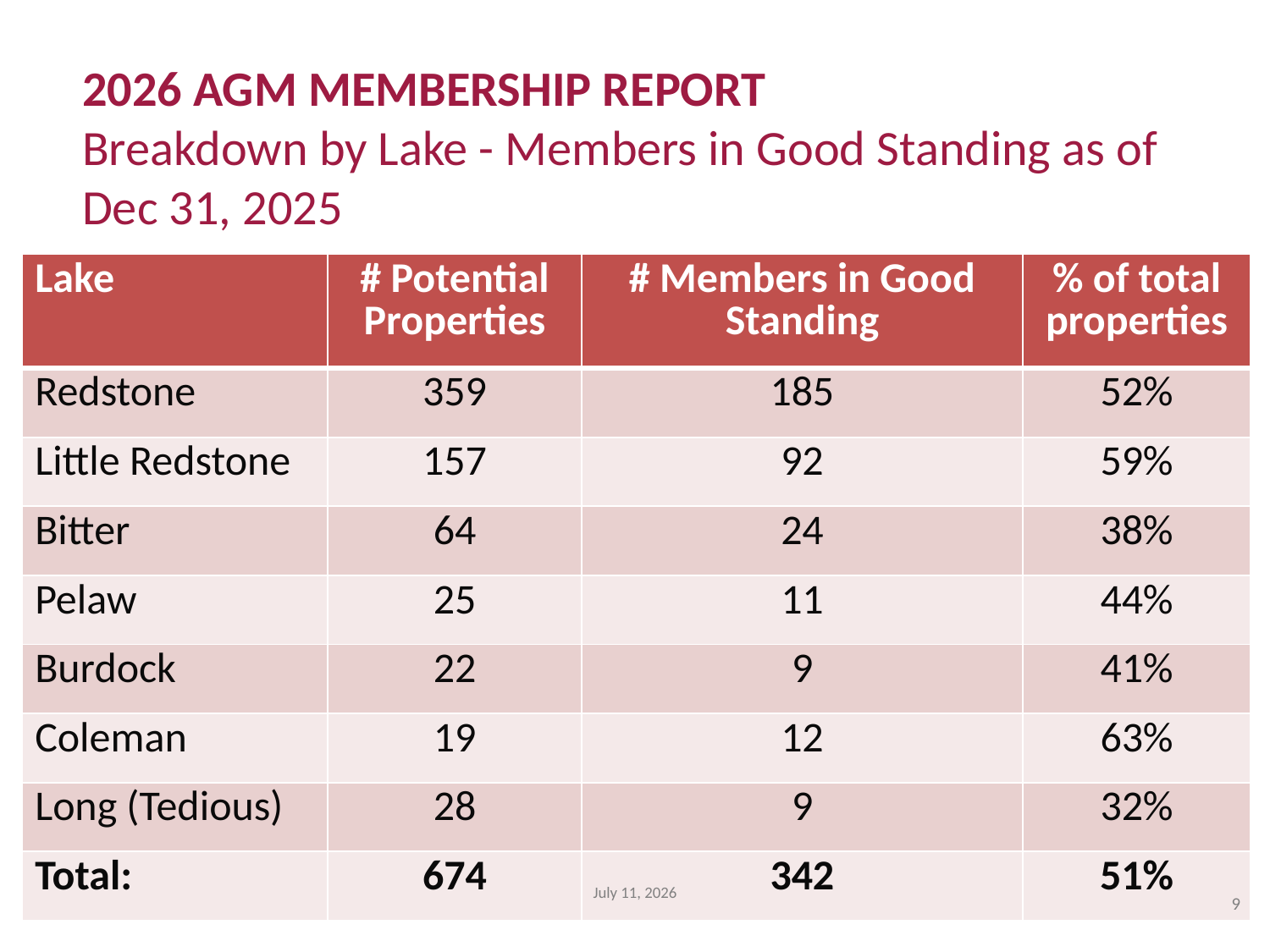

2026 AGM MEMBERSHIP REPORT
Breakdown by Lake - Members in Good Standing as of Dec 31, 2025
| Lake | # Potential Properties | # Members in Good Standing | % of total properties |
| --- | --- | --- | --- |
| Redstone | 359 | 185 | 52% |
| Little Redstone | 157 | 92 | 59% |
| Bitter | 64 | 24 | 38% |
| Pelaw | 25 | 11 | 44% |
| Burdock | 22 | 9 | 41% |
| Coleman | 19 | 12 | 63% |
| Long (Tedious) | 28 | 9 | 32% |
| Total: | 674 | 342 | 51% |
July 11, 2026
9